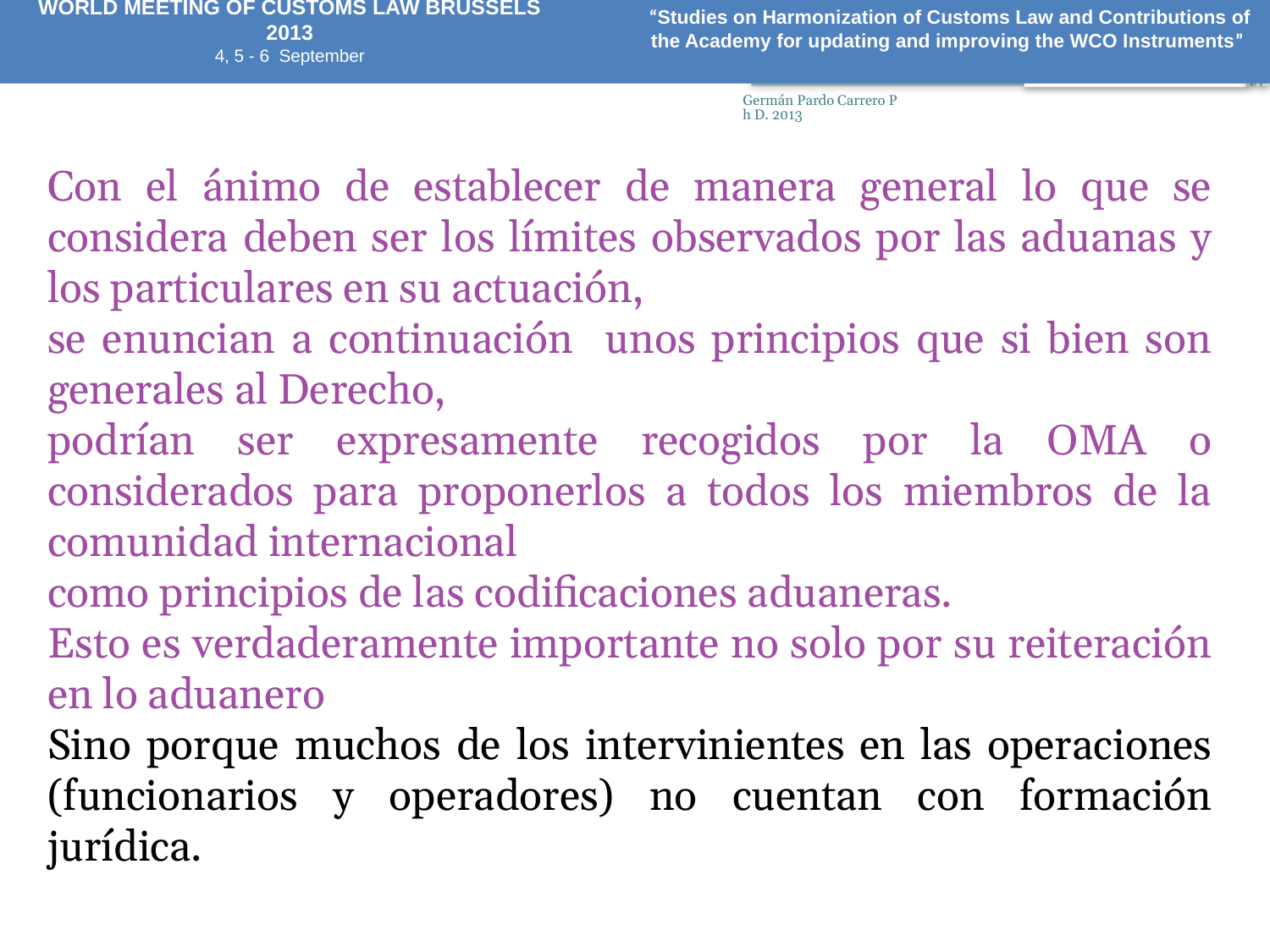

WORLD MEETING OF CUSTOMS LAW BRUSSELS 2013
4, 5 - 6  September
“Studies on Harmonization of Customs Law and Contributions of the Academy for updating and improving the WCO Instruments”
58
Germán Pardo Carrero Ph D. 2013
Con el ánimo de establecer de manera general lo que se considera deben ser los límites observados por las aduanas y los particulares en su actuación,
se enuncian a continuación  unos principios que si bien son generales al Derecho,
podrían ser expresamente recogidos por la OMA o considerados para proponerlos a todos los miembros de la comunidad internacional
como principios de las codificaciones aduaneras.
Esto es verdaderamente importante no solo por su reiteración en lo aduanero
Sino porque muchos de los intervinientes en las operaciones (funcionarios y operadores) no cuentan con formación jurídica.